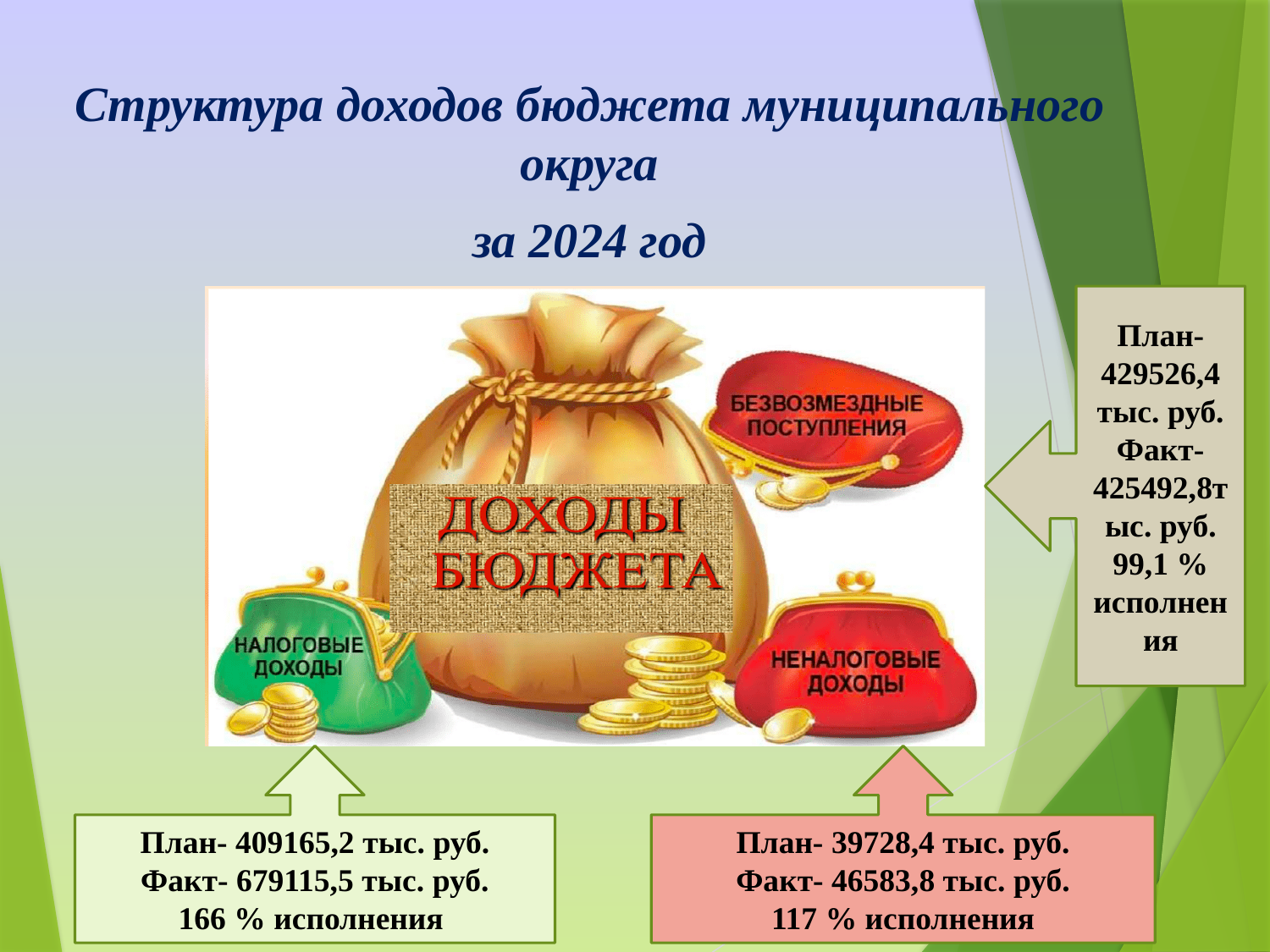

Структура доходов бюджета муниципального округа
за 2024 год

План-429526,4 тыс. руб.
Факт-425492,8тыс. руб.
99,1 % исполнения

План- 409165,2 тыс. руб.
Факт- 679115,5 тыс. руб.
166 % исполнения
План- 39728,4 тыс. руб.
Факт- 46583,8 тыс. руб.
117 % исполнения